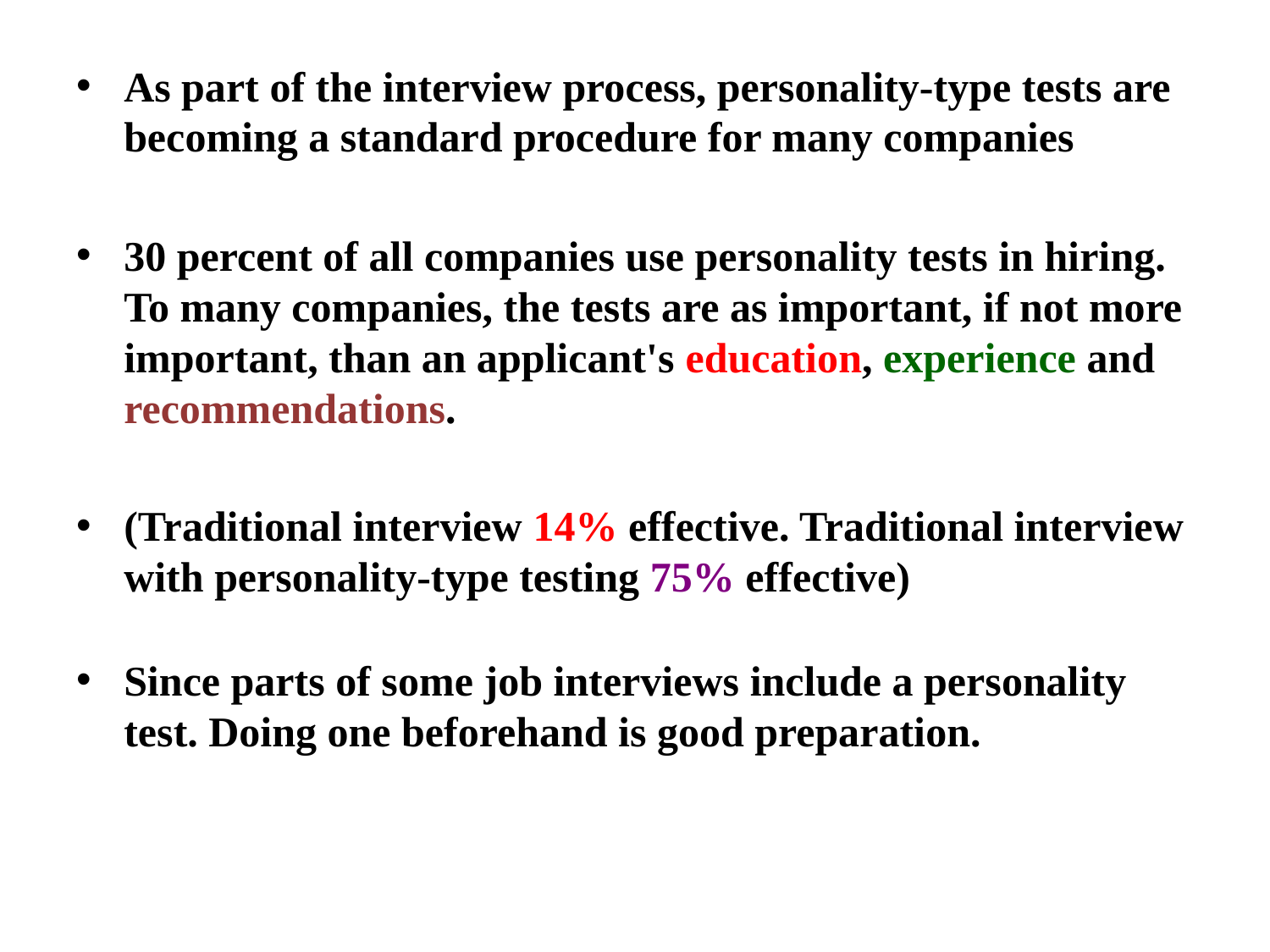

As part of the interview process, personality-type tests are becoming a standard procedure for many companies

30 percent of all companies use personality tests in hiring. To many companies, the tests are as important, if not more important, than an applicant's education, experience and recommendations.

(Traditional interview 14% effective. Traditional interview with personality-type testing 75% effective)

Since parts of some job interviews include a personality test. Doing one beforehand is good preparation.